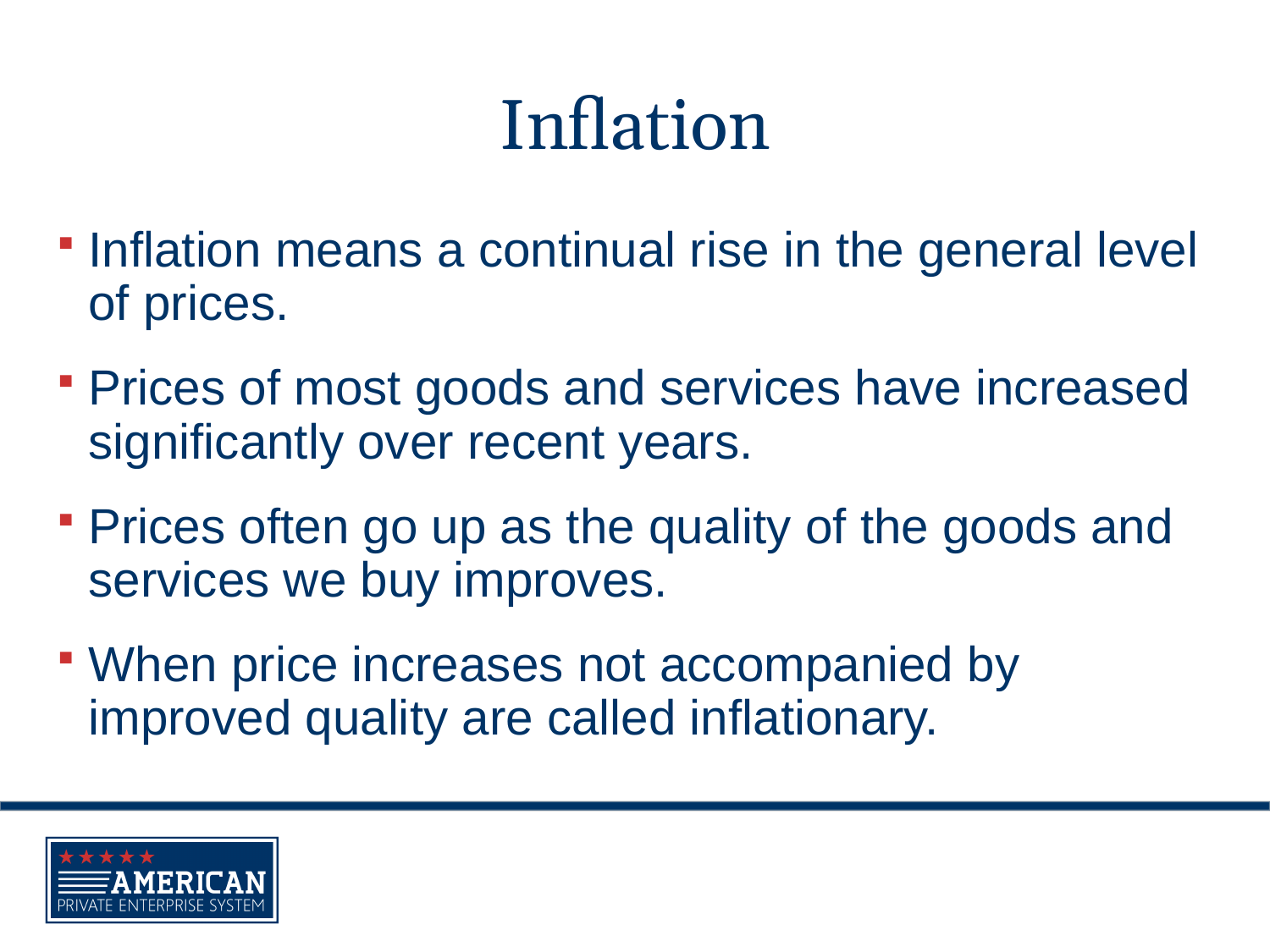

# Inflation
Inflation means a continual rise in the general level of prices.
Prices of most goods and services have increased significantly over recent years.
Prices often go up as the quality of the goods and services we buy improves.
When price increases not accompanied by improved quality are called inflationary.